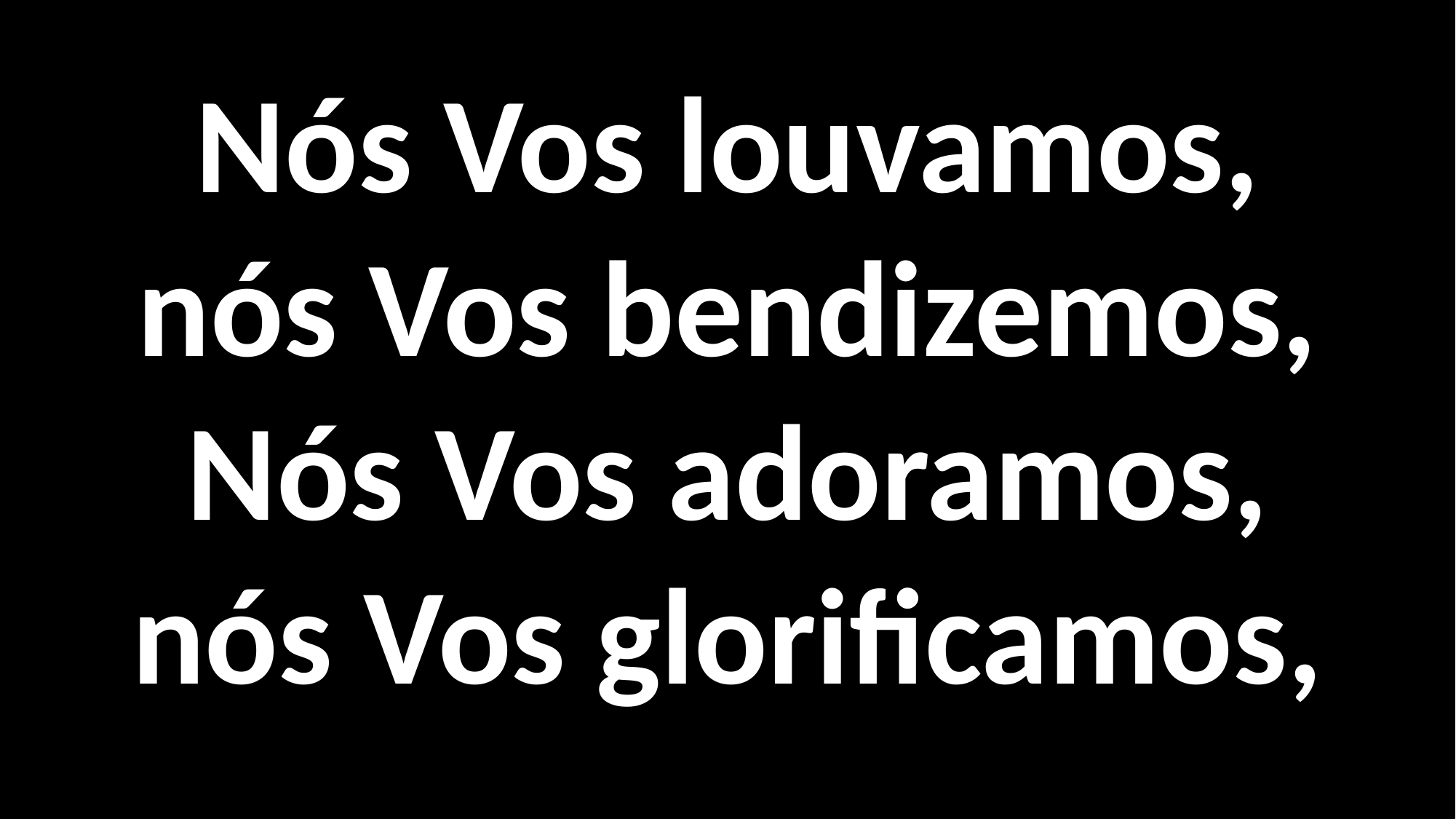

Nós Vos louvamos,
nós Vos bendizemos,
Nós Vos adoramos,
nós Vos glorificamos,